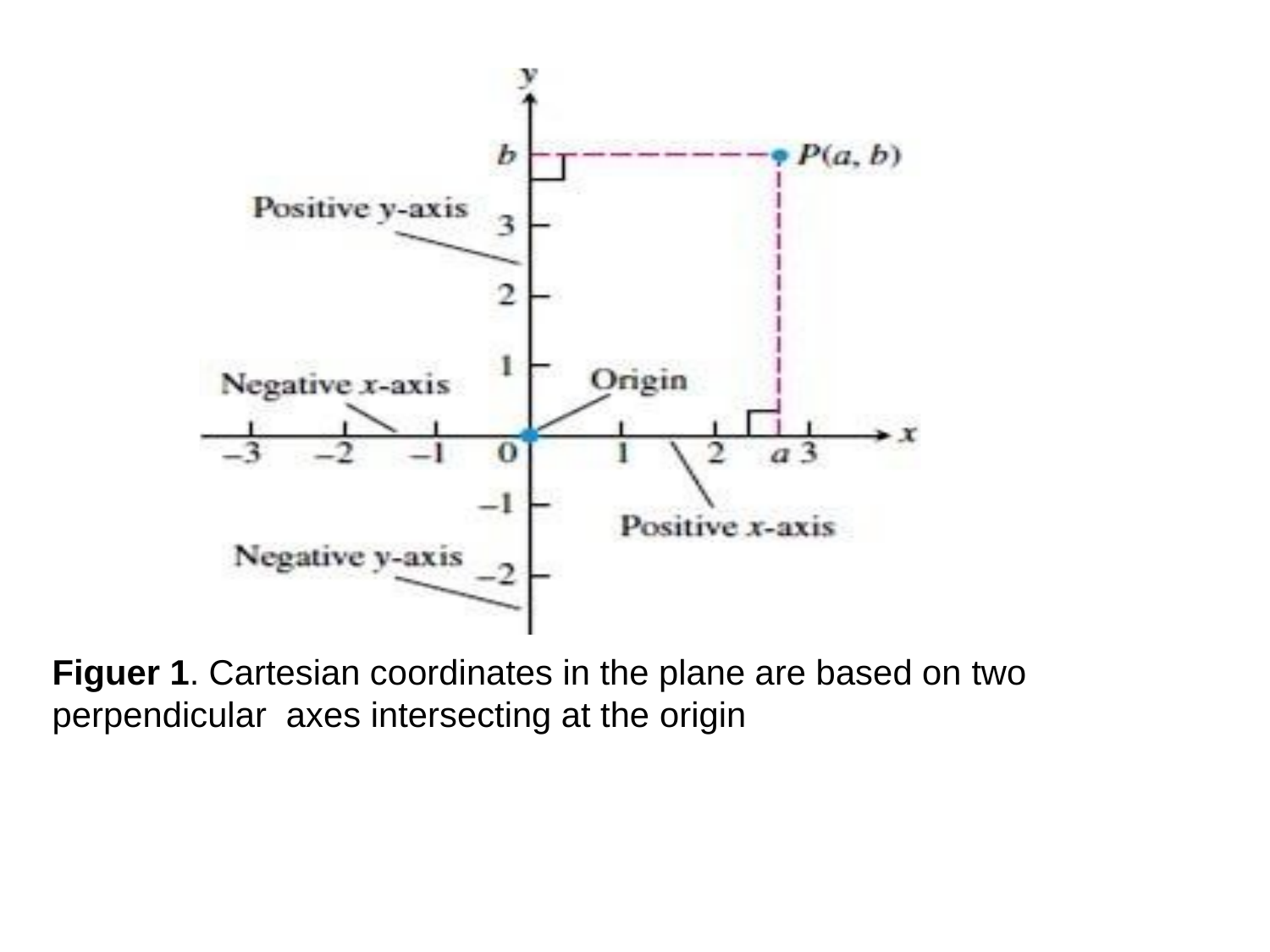

Figuer 1. Cartesian coordinates in the plane are based on two perpendicular  axes intersecting at the origin